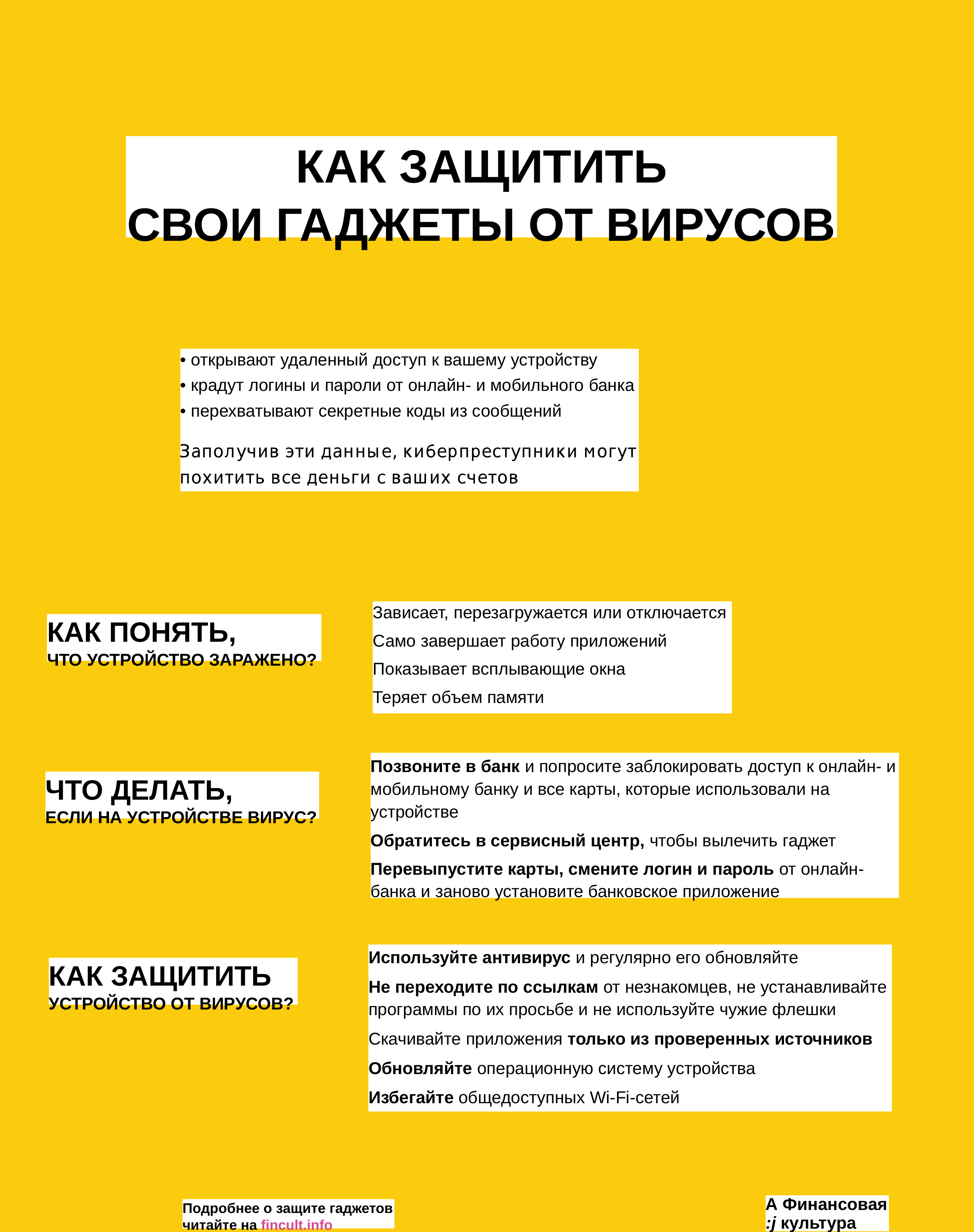

КАК ЗАЩИТИТЬ
СВОИ ГАДЖЕТЫ ОТ ВИРУСОВ
• открывают удаленный доступ к вашему устройству
• крадут логины и пароли от онлайн- и мобильного банка
• перехватывают секретные коды из сообщений
Заполучив эти данные, киберпреступники могут похитить все деньги с ваших счетов
Зависает, перезагружается или отключается
Само завершает работу приложений
Показывает всплывающие окна
Теряет объем памяти
КАК ПОНЯТЬ,
ЧТО УСТРОЙСТВО ЗАРАЖЕНО?
Позвоните в банк и попросите заблокировать доступ к онлайн- и мобильному банку и все карты, которые использовали на устройстве
Обратитесь в сервисный центр, чтобы вылечить гаджет
Перевыпустите карты, смените логин и пароль от онлайн-банка и заново установите банковское приложение
ЧТО ДЕЛАТЬ,
ЕСЛИ НА УСТРОЙСТВЕ ВИРУС?
Используйте антивирус и регулярно его обновляйте
Не переходите по ссылкам от незнакомцев, не устанавливайте программы по их просьбе и не используйте чужие флешки
Скачивайте приложения только из проверенных источников
Обновляйте операционную систему устройства
Избегайте общедоступных Wi-Fi-сетей
КАК ЗАЩИТИТЬ
УСТРОЙСТВО ОТ ВИРУСОВ?
А Финансовая :j культура
Подробнее о защите гаджетов читайте на fincult.info